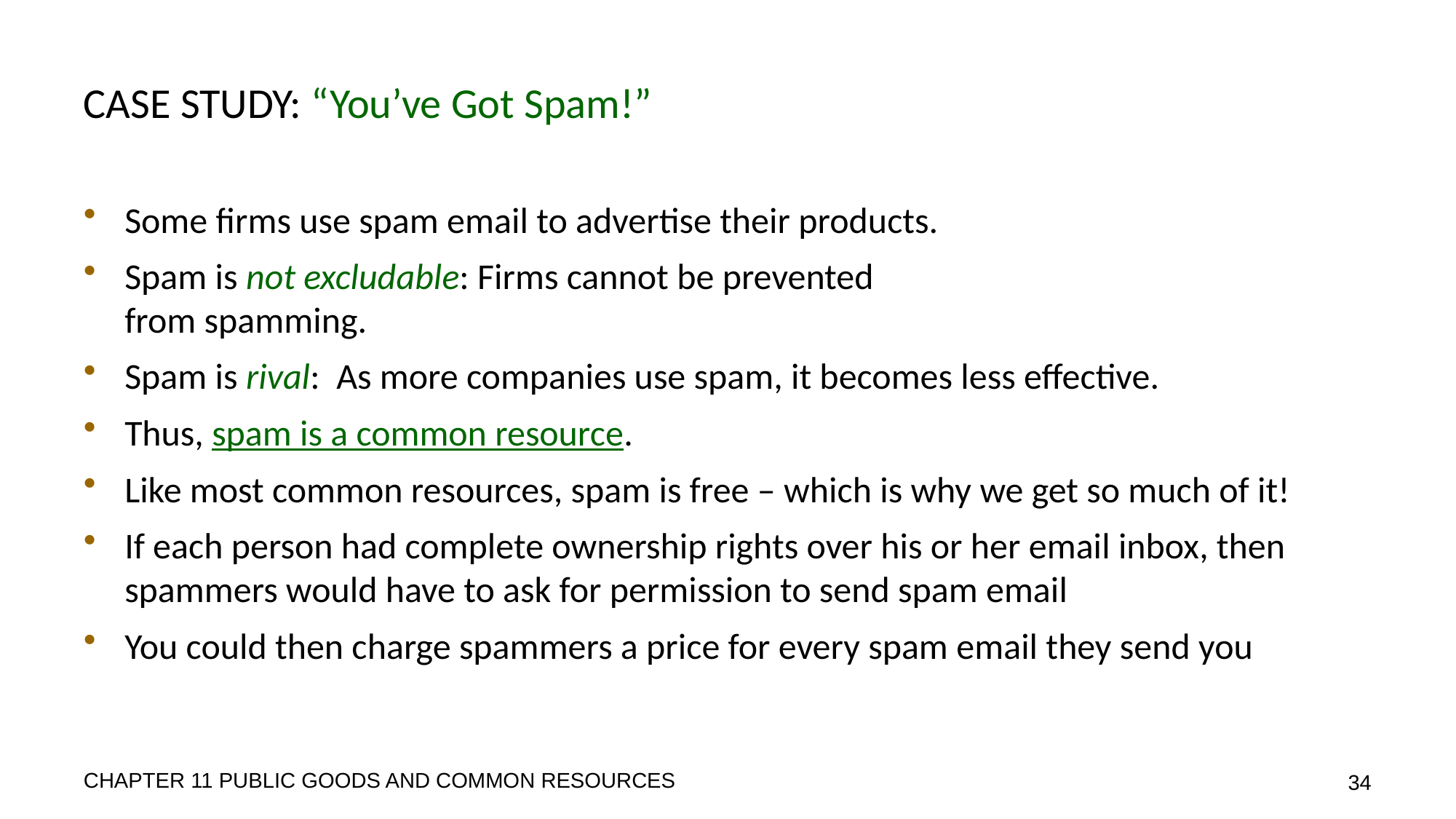

# CASE STUDY: “You’ve Got Spam!”
Some firms use spam email to advertise their products.
Spam is not excludable: Firms cannot be prevented
from spamming.
Spam is rival:  As more companies use spam, it becomes less effective.
Thus, spam is a common resource.
Like most common resources, spam is free – which is why we get so much of it!
If each person had complete ownership rights over his or her email inbox, then spammers would have to ask for permission to send spam email
You could then charge spammers a price for every spam email they send you
CHAPTER 11 PUBLIC GOODS AND COMMON RESOURCES
34